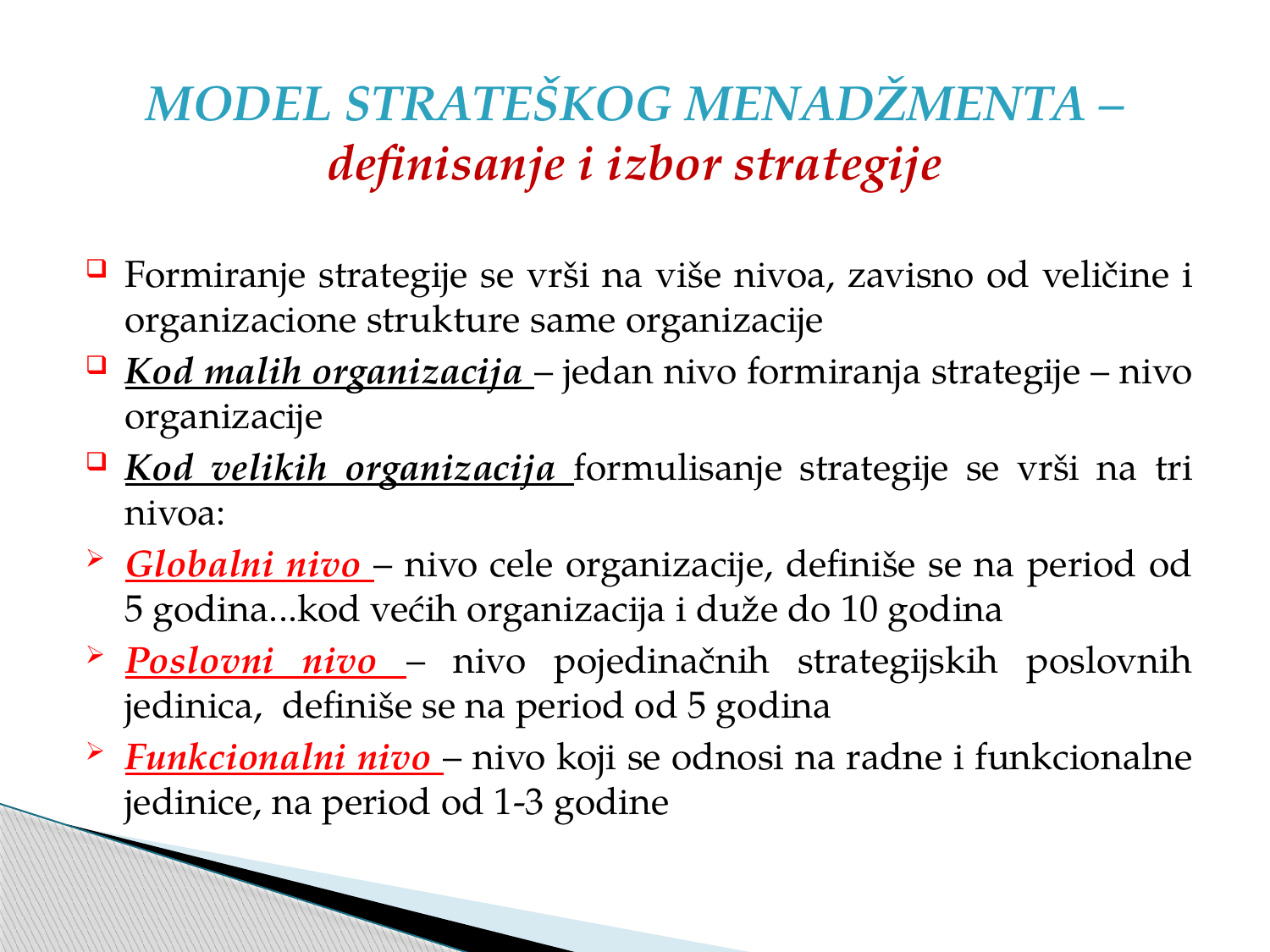

# MODEL STRATEŠKOG MENADŽMENTA – definisanje i izbor strategije
Formiranje strategije se vrši na više nivoa, zavisno od veličine i organizacione strukture same organizacije
Kod malih organizacija – jedan nivo formiranja strategije – nivo organizacije
Kod velikih organizacija formulisanje strategije se vrši na tri nivoa:
Globalni nivo – nivo cele organizacije, definiše se na period od 5 godina...kod većih organizacija i duže do 10 godina
Poslovni nivo – nivo pojedinačnih strategijskih poslovnih jedinica,  definiše se na period od 5 godina
Funkcionalni nivo – nivo koji se odnosi na radne i funkcionalne jedinice, na period od 1-3 godine